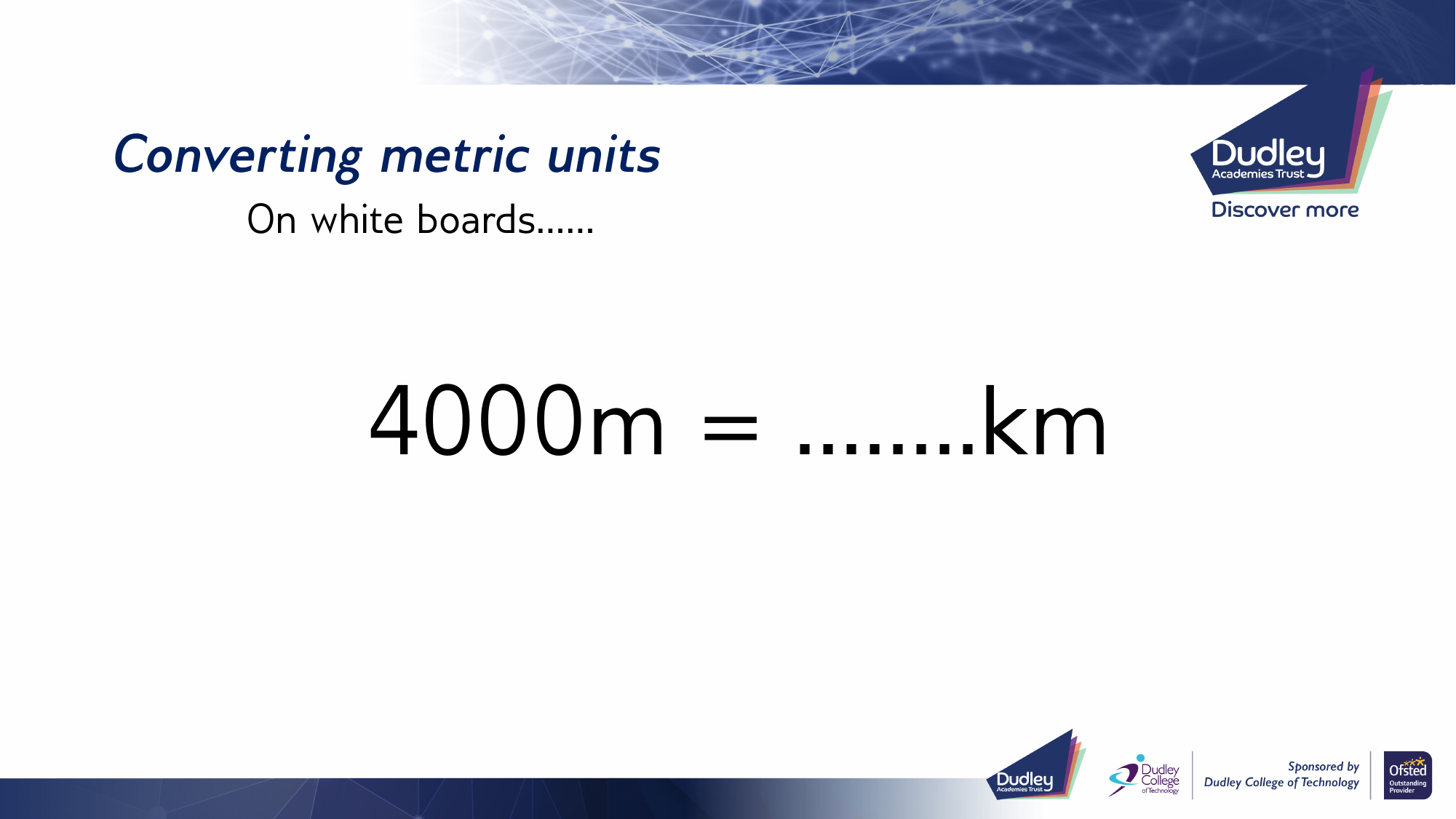

# Converting metric units
On white boards……
4000m = ……..km